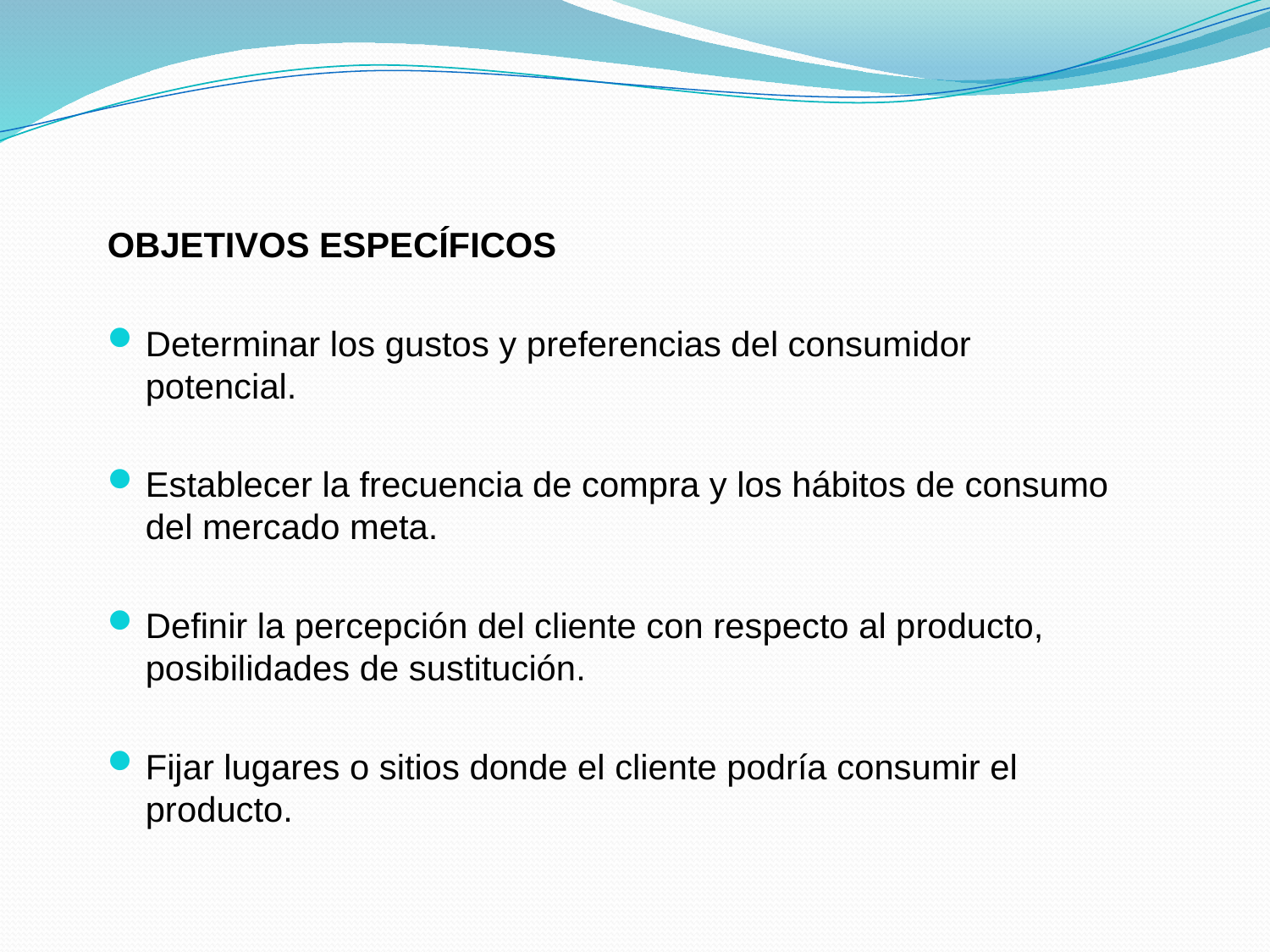

OBJETIVOS ESPECÍFICOS

Determinar los gustos y preferencias del consumidor potencial.

Establecer la frecuencia de compra y los hábitos de consumo del mercado meta.

Definir la percepción del cliente con respecto al producto, posibilidades de sustitución.

Fijar lugares o sitios donde el cliente podría consumir el producto.